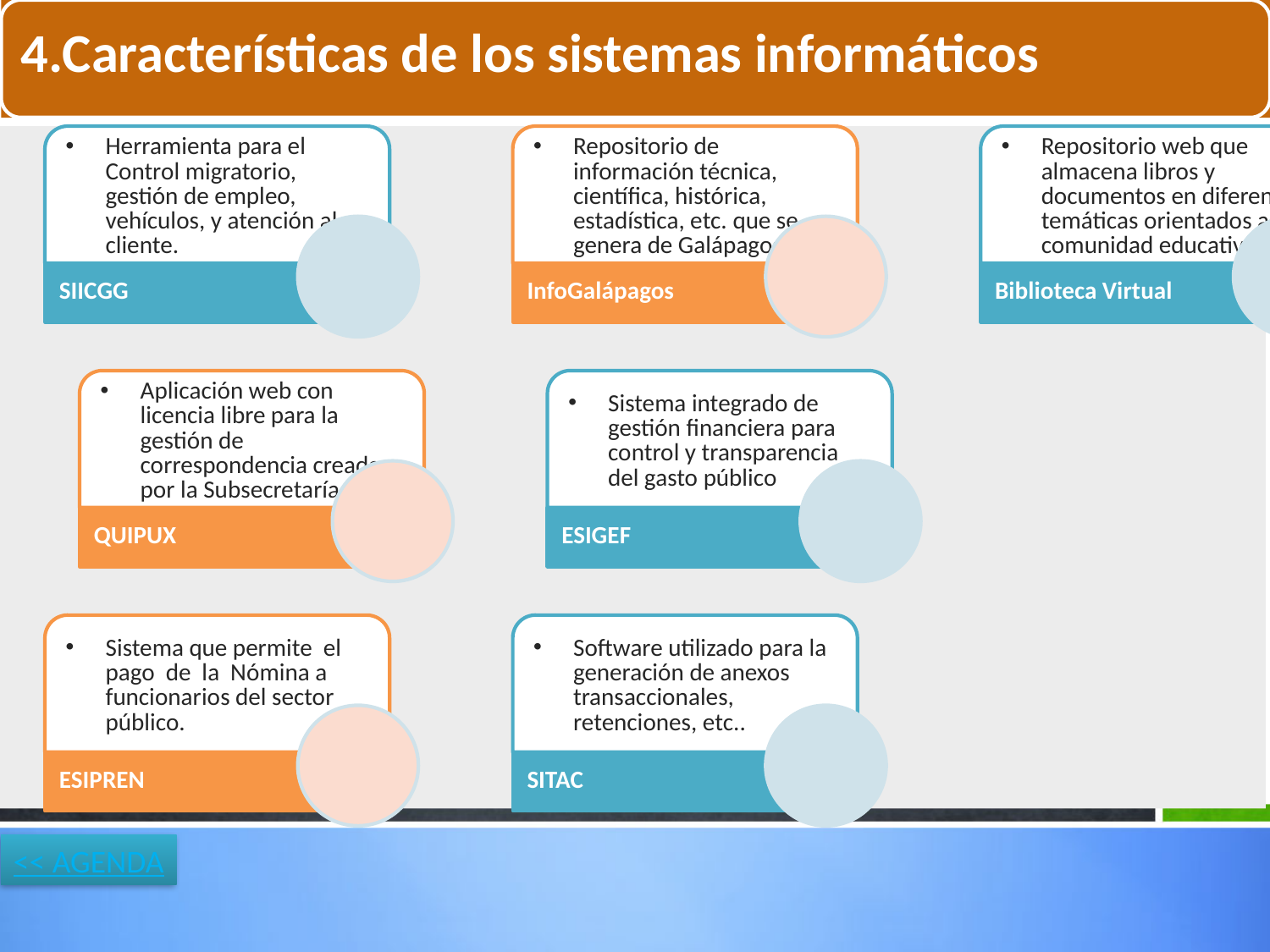

4.Características de los sistemas informáticos

SIICGG
InfoGalápagos
Biblioteca Virtual
Herramienta para el Control migratorio, gestión de empleo, vehículos, y atención al cliente.
Repositorio de información técnica, científica, histórica, estadística, etc. que se genera de Galápagos.
QUIPUX
Aplicación web con licencia libre para la gestión de correspondencia creada por la Subsecretaría INF.
ESIGEF
Sistema integrado de gestión financiera para control y transparencia del gasto público
ESIPREN
Sistema que permite  el  pago  de  la  Nómina a funcionarios del sector público.
SITAC
Software utilizado para la generación de anexos transaccionales, retenciones, etc..
<< AGENDA